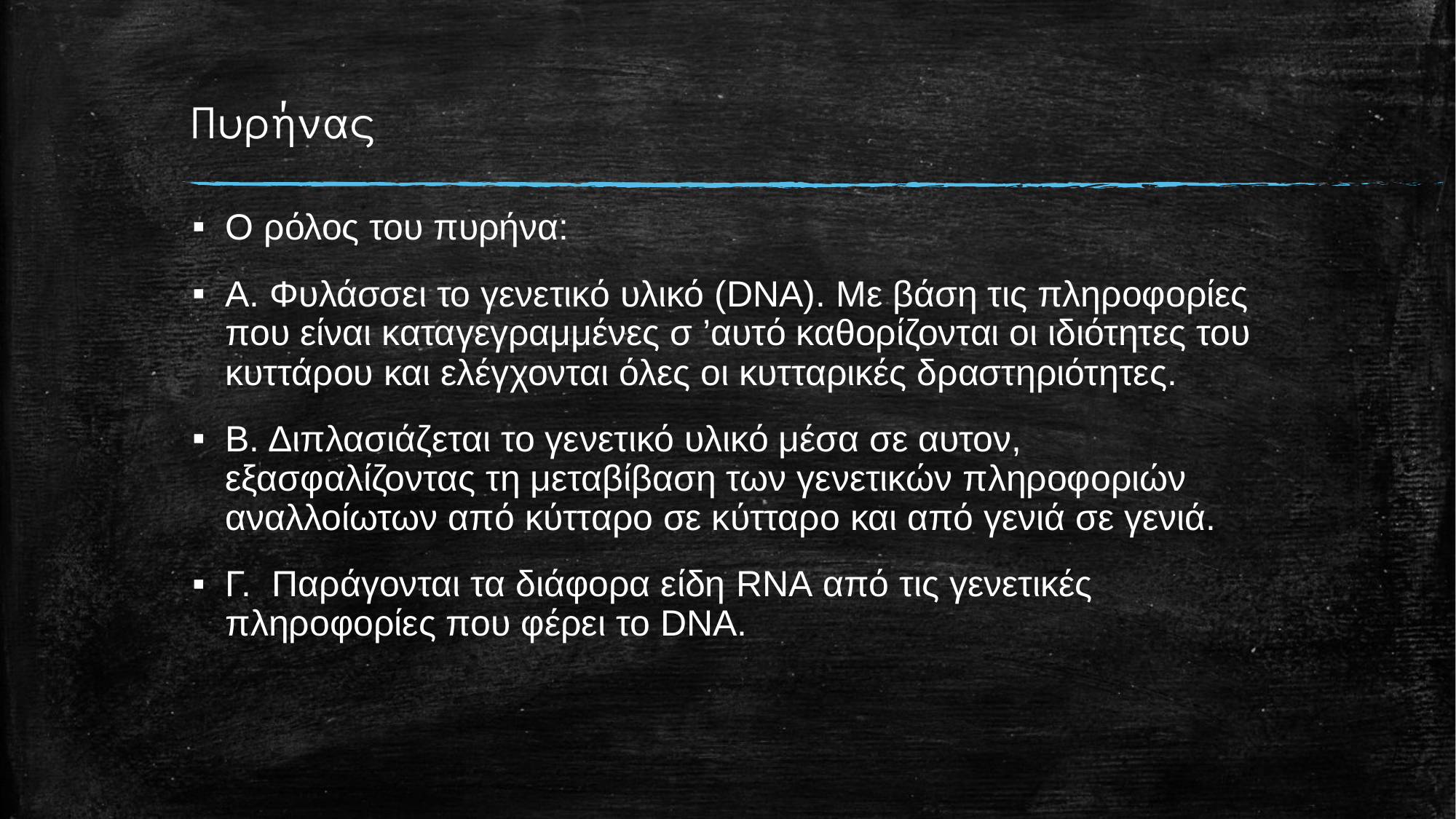

# Πυρήνας
Ο ρόλος του πυρήνα:
Α. Φυλάσσει το γενετικό υλικό (DNA). Με βάση τις πληροφορίες που είναι καταγεγραμμένες σ ’αυτό καθορίζονται οι ιδιότητες του κυττάρου και ελέγχονται όλες οι κυτταρικές δραστηριότητες.
Β. Διπλασιάζεται το γενετικό υλικό μέσα σε αυτον, εξασφαλίζοντας τη μεταβίβαση των γενετικών πληροφοριών αναλλοίωτων από κύτταρο σε κύτταρο και από γενιά σε γενιά.
Γ.  Παράγονται τα διάφορα είδη RNA από τις γενετικές πληροφορίες που φέρει το DNA.